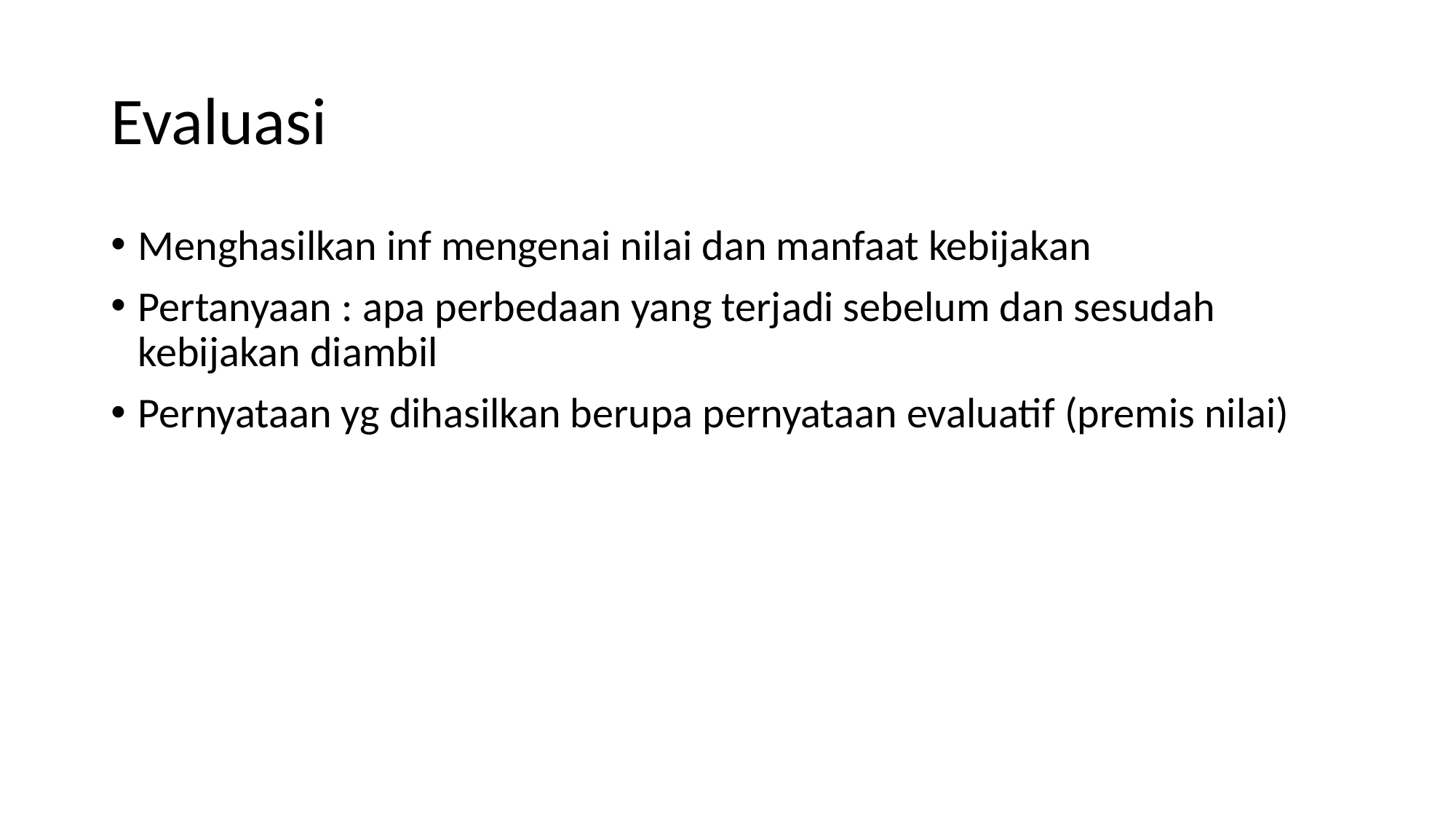

# Evaluasi
Menghasilkan inf mengenai nilai dan manfaat kebijakan
Pertanyaan : apa perbedaan yang terjadi sebelum dan sesudah kebijakan diambil
Pernyataan yg dihasilkan berupa pernyataan evaluatif (premis nilai)